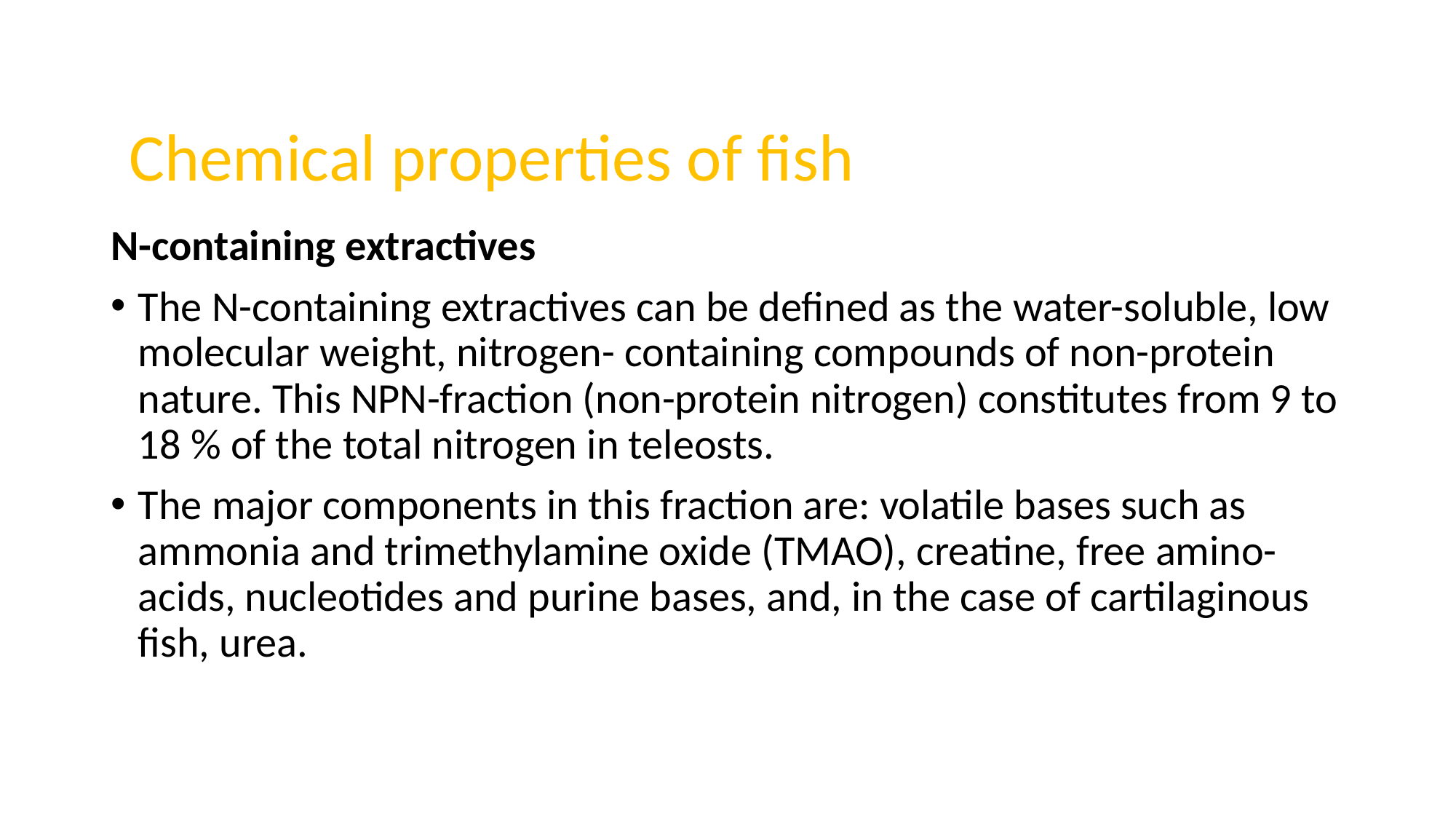

#
Chemical properties of fish
N-containing extractives
The N-containing extractives can be defined as the water-soluble, low molecular weight, nitrogen- containing compounds of non-protein nature. This NPN-fraction (non-protein nitrogen) constitutes from 9 to 18 % of the total nitrogen in teleosts.
The major components in this fraction are: volatile bases such as ammonia and trimethylamine oxide (TMAO), creatine, free amino-acids, nucleotides and purine bases, and, in the case of cartilaginous fish, urea.